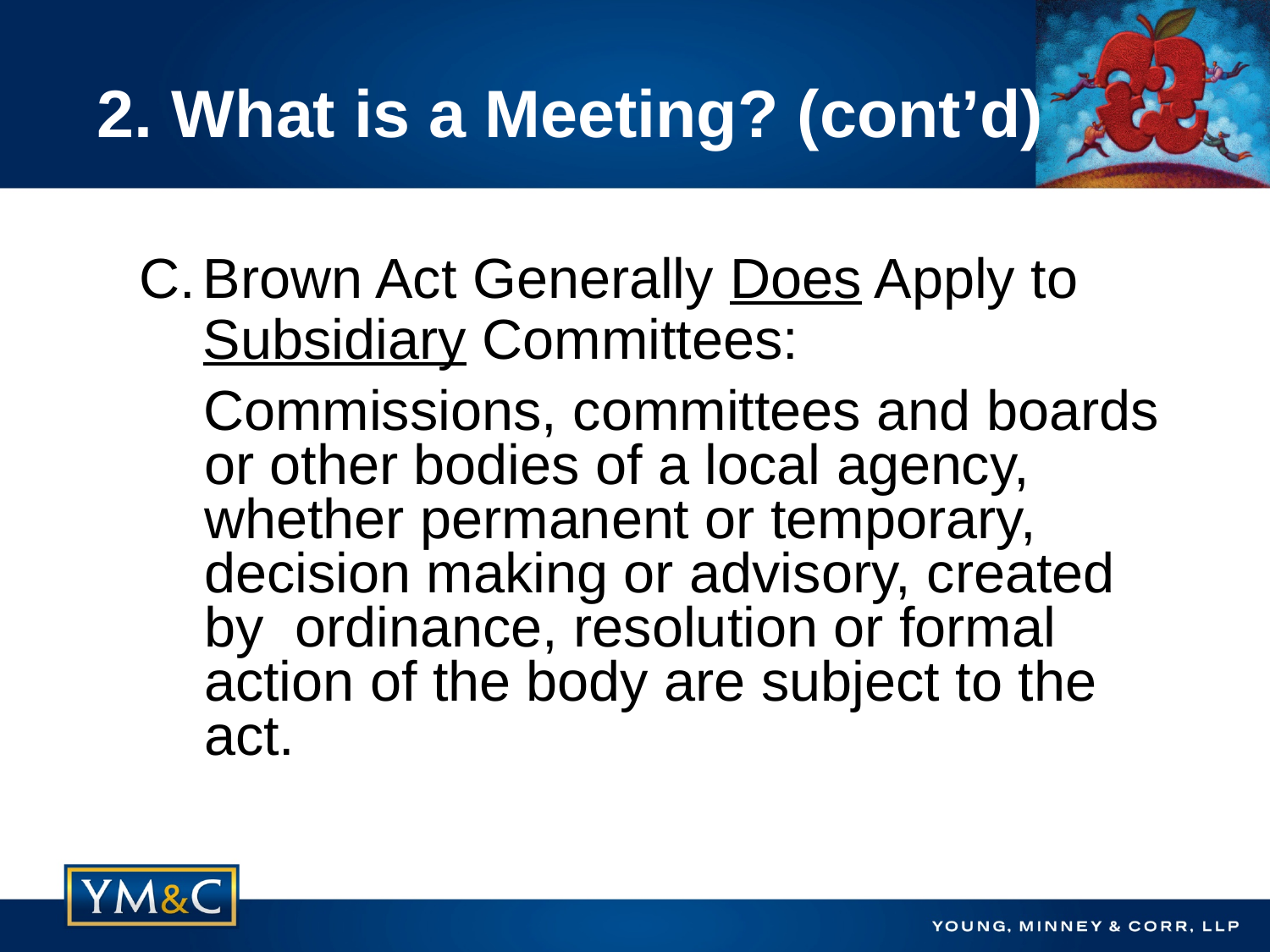

# 2. What is a Meeting? (cont’d)
C.	Brown Act Generally Does Apply to Subsidiary Committees:
Commissions, committees and boards or other bodies of a local agency, whether permanent or temporary, decision making or advisory, created by  ordinance, resolution or formal action of the body are subject to the act.